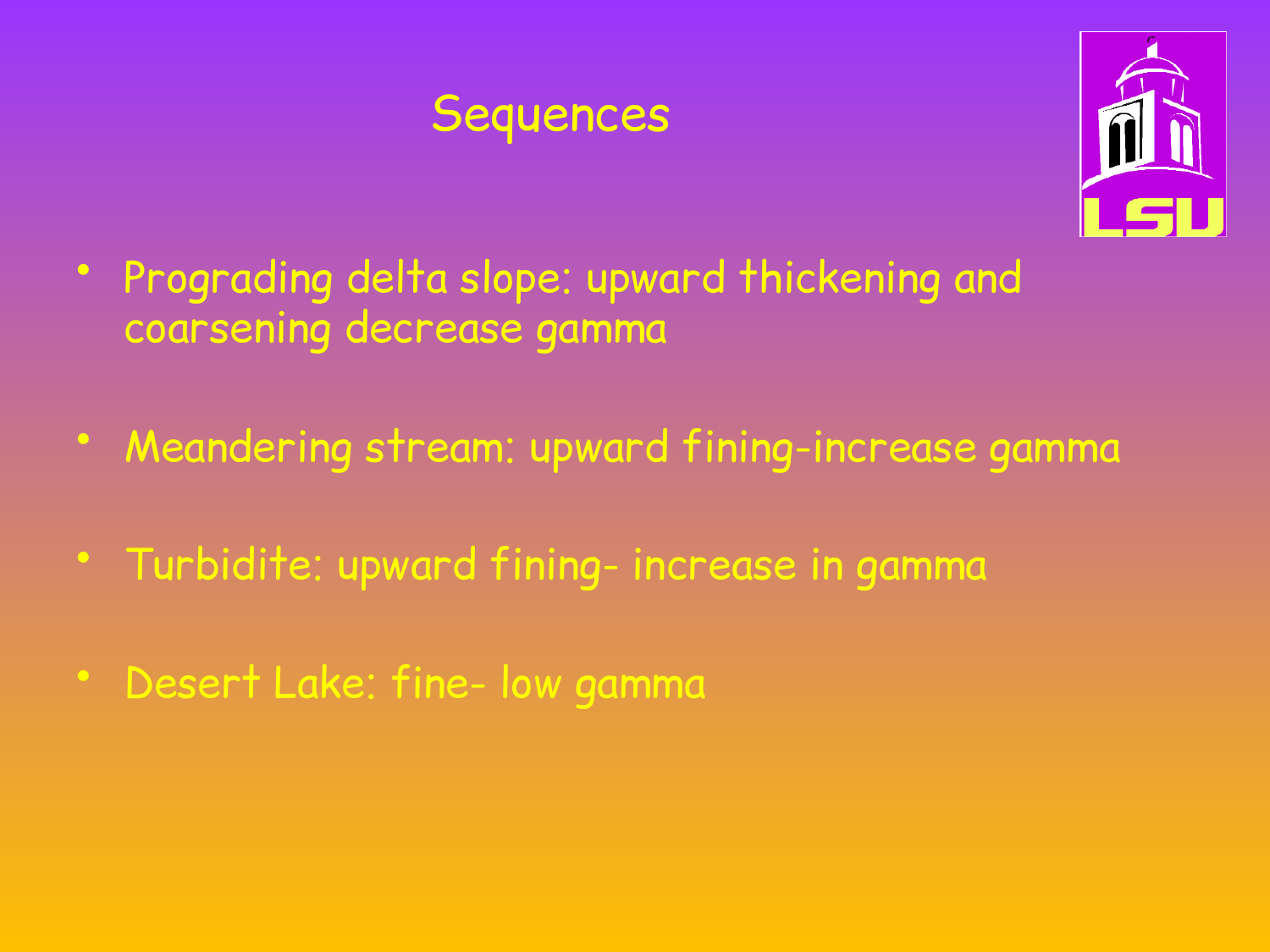

# Sequences
Prograding delta slope: upward thickening and coarsening decrease gamma

Meandering stream: upward fining-increase gamma

Turbidite: upward fining- increase in gamma

Desert Lake: fine- low gamma